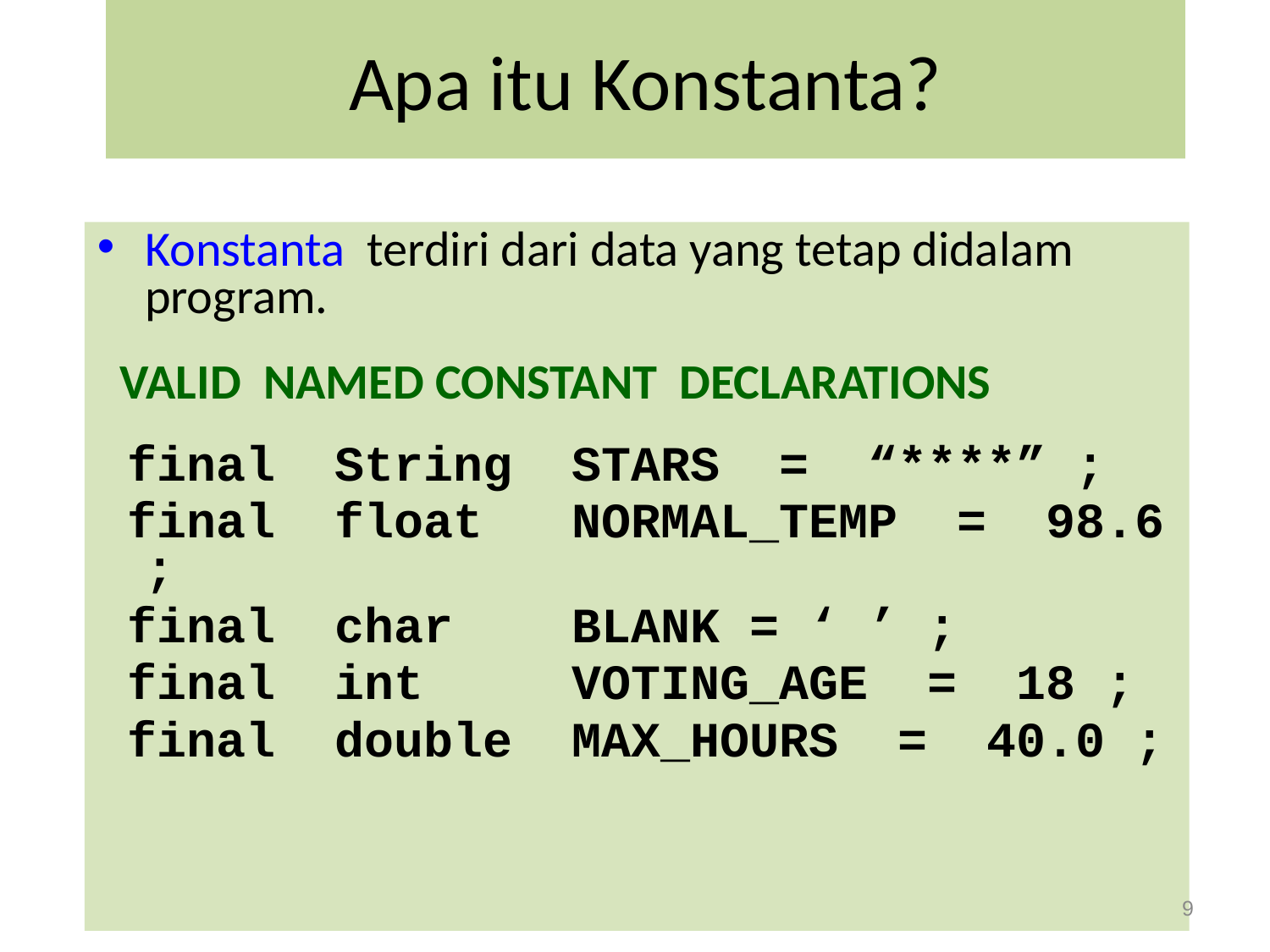

# Apa itu Konstanta?
Konstanta  terdiri dari data yang tetap didalam program.

  VALID  NAMED CONSTANT  DECLARATIONS

 final  String  STARS  =  “****” ;
 final  float   NORMAL_TEMP  =  98.6 ;
 final  char    BLANK = ‘ ’ ;
 final  int     VOTING_AGE  =  18 ;
 final  double  MAX_HOURS  =  40.0 ;
9